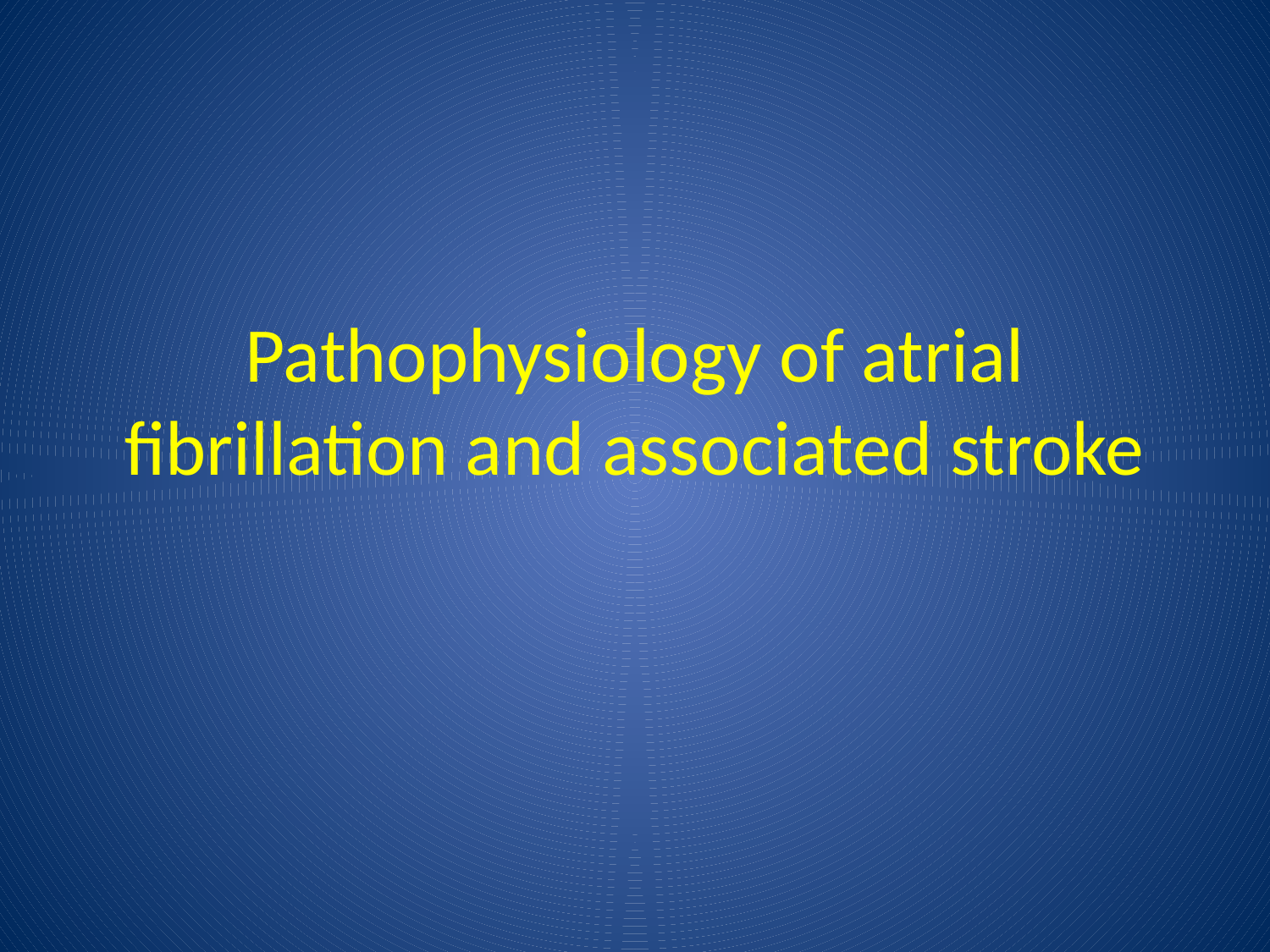

# Pathophysiology of atrial fibrillation and associated stroke